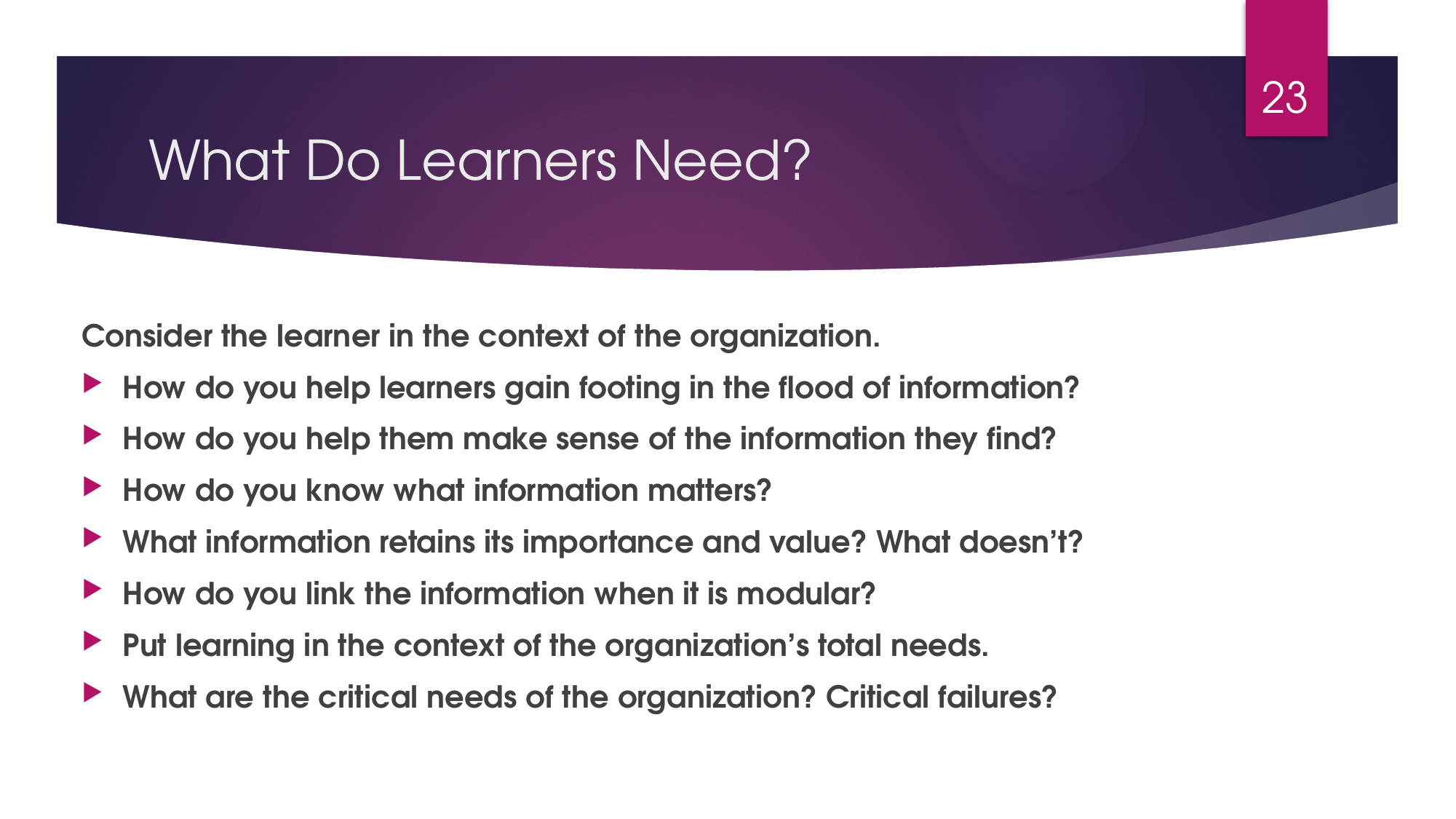

23
# What Do Learners Need?
Consider the learner in the context of the organization.
How do you help learners gain footing in the flood of information?
How do you help them make sense of the information they find?
How do you know what information matters?
What information retains its importance and value? What doesn’t?
How do you link the information when it is modular?
Put learning in the context of the organization’s total needs.
What are the critical needs of the organization? Critical failures?